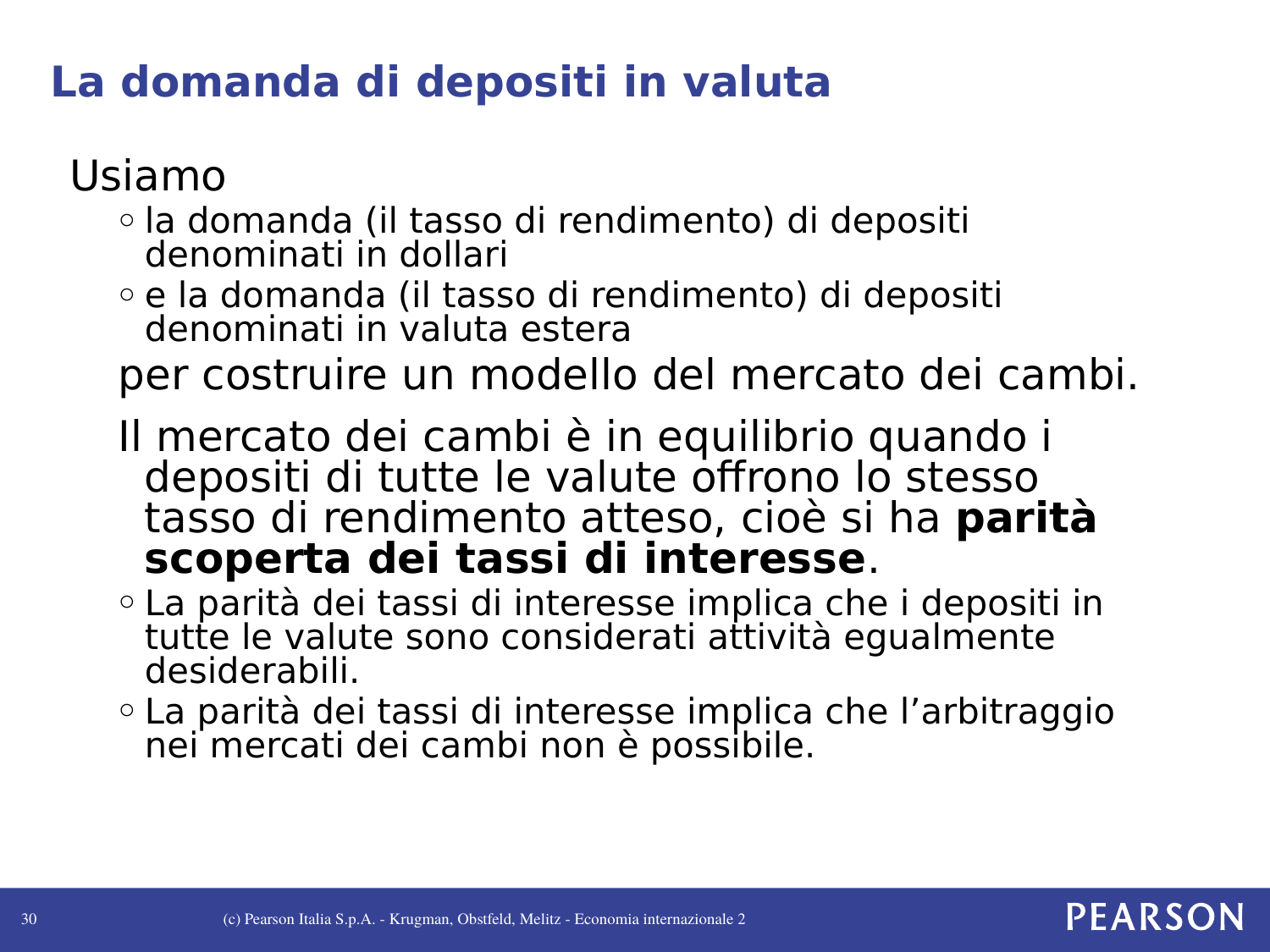

# La domanda di depositi in valuta
Usiamo
la domanda (il tasso di rendimento) di depositi denominati in dollari
e la domanda (il tasso di rendimento) di depositi denominati in valuta estera
per costruire un modello del mercato dei cambi.
Il mercato dei cambi è in equilibrio quando i depositi di tutte le valute offrono lo stesso tasso di rendimento atteso, cioè si ha parità scoperta dei tassi di interesse.
La parità dei tassi di interesse implica che i depositi in tutte le valute sono considerati attività egualmente desiderabili.
La parità dei tassi di interesse implica che l’arbitraggio nei mercati dei cambi non è possibile.
30
(c) Pearson Italia S.p.A. - Krugman, Obstfeld, Melitz - Economia internazionale 2